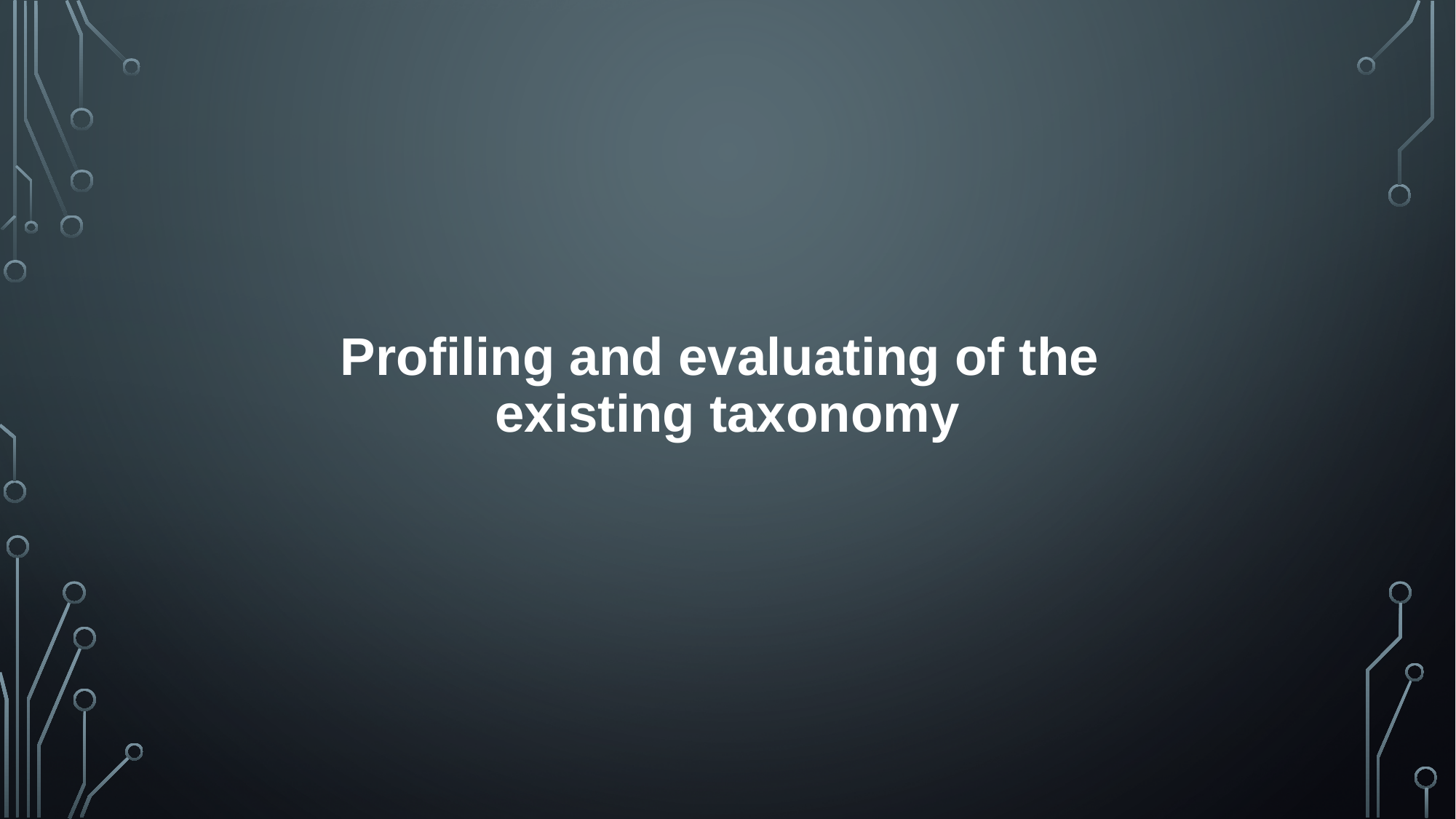

# Profiling and evaluating of the existing taxonomy